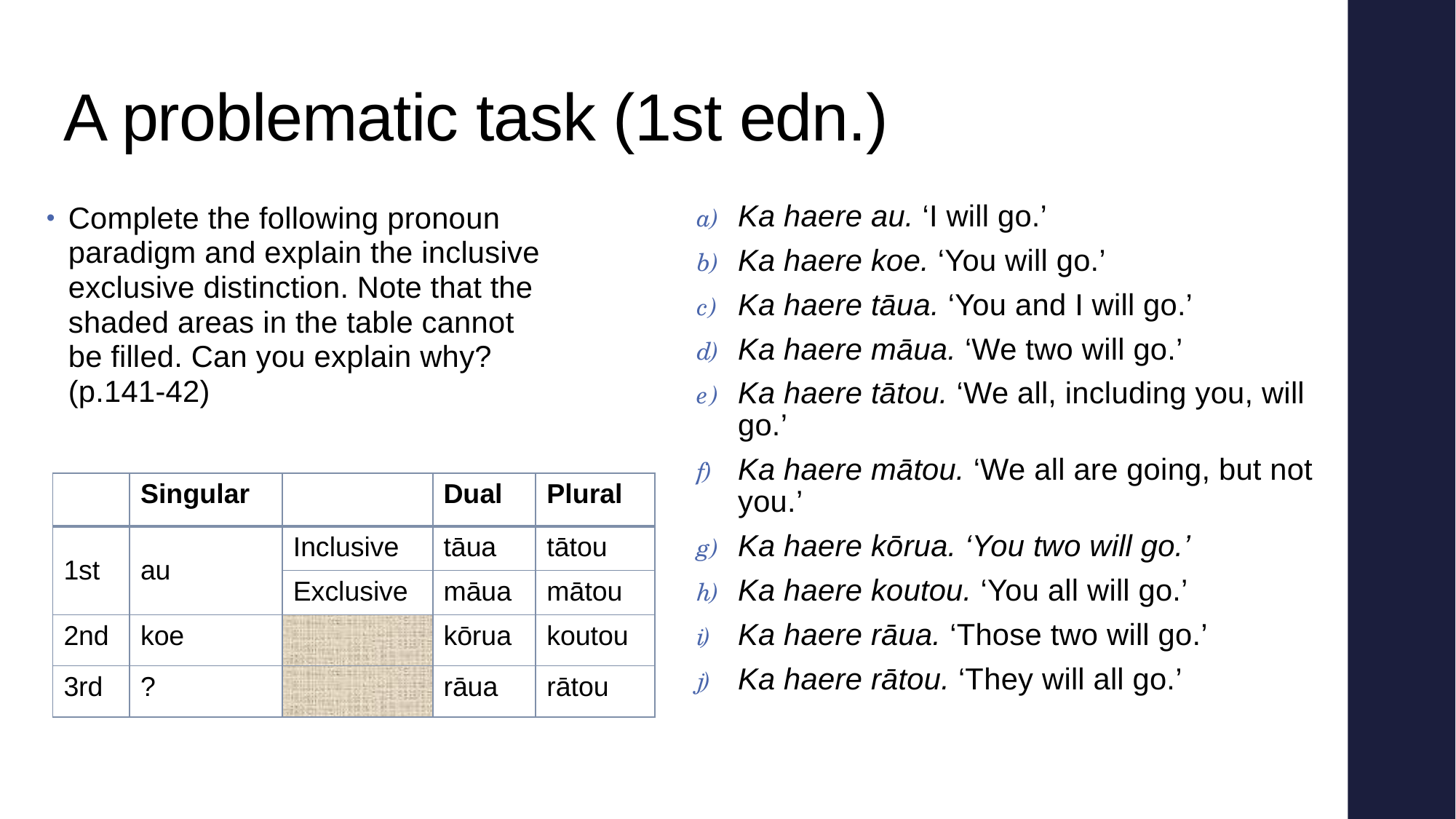

# A problematic task (1st edn.)
Complete the following pronoun paradigm and explain the inclusive exclusive distinction. Note that the shaded areas in the table cannot be filled. Can you explain why? (p.141-42)
Ka haere au. ‘I will go.’
Ka haere koe. ‘You will go.’
Ka haere tāua. ‘You and I will go.’
Ka haere māua. ‘We two will go.’
Ka haere tātou. ‘We all, including you, will go.’
Ka haere mātou. ‘We all are going, but not you.’
Ka haere kōrua. ‘You two will go.’
Ka haere koutou. ‘You all will go.’
Ka haere rāua. ‘Those two will go.’
Ka haere rātou. ‘They will all go.’

|  | Singular |  | Dual | Plural |
| --- | --- | --- | --- | --- |
| 1st | au | Inclusive | tāua | tātou |
|  |  | Exclusive | māua | mātou |
| 2nd | koe |  | kōrua | koutou |
| 3rd | ? |  | rāua | rātou |